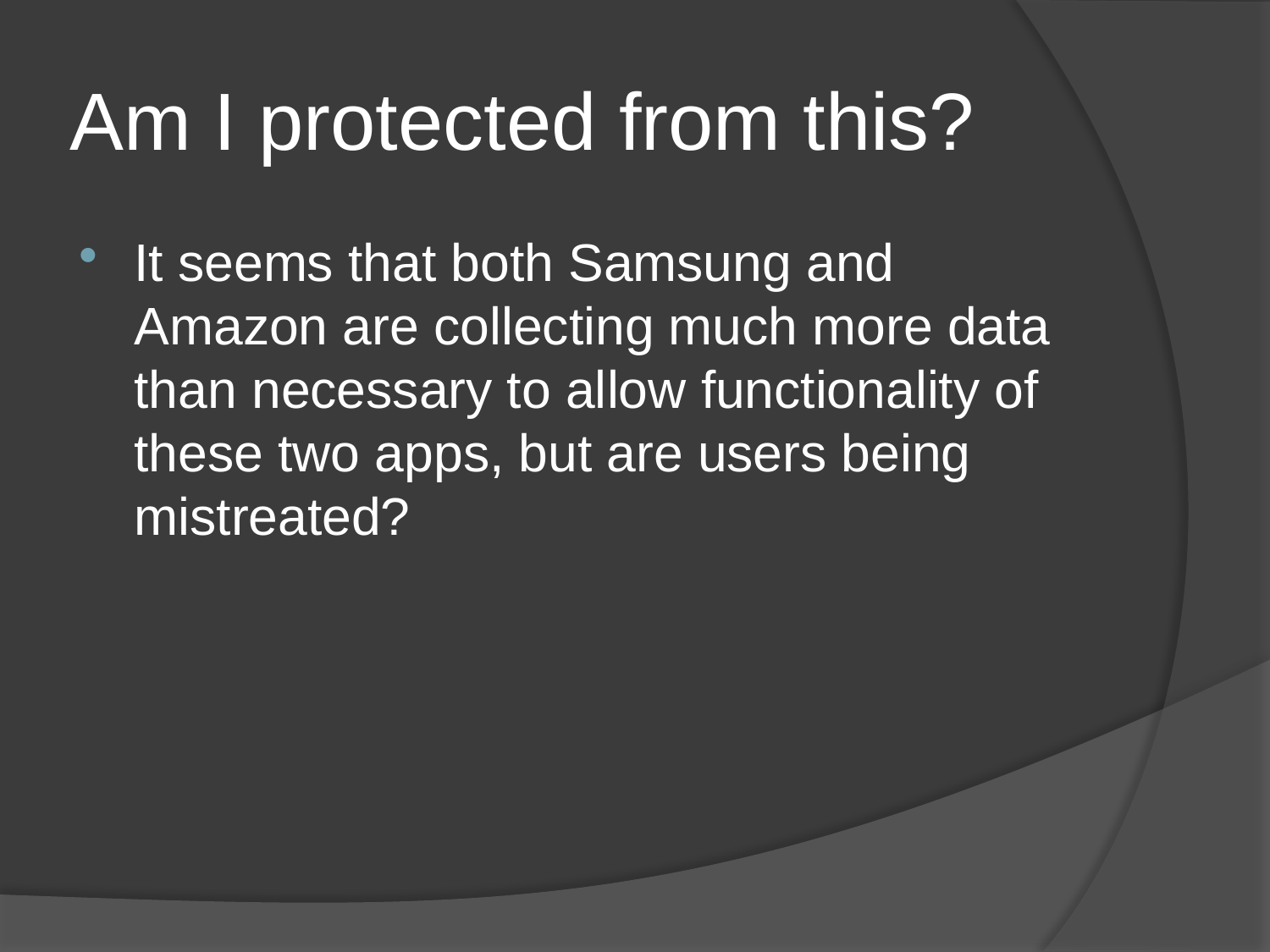

# Am I protected from this?
It seems that both Samsung and Amazon are collecting much more data than necessary to allow functionality of these two apps, but are users being mistreated?